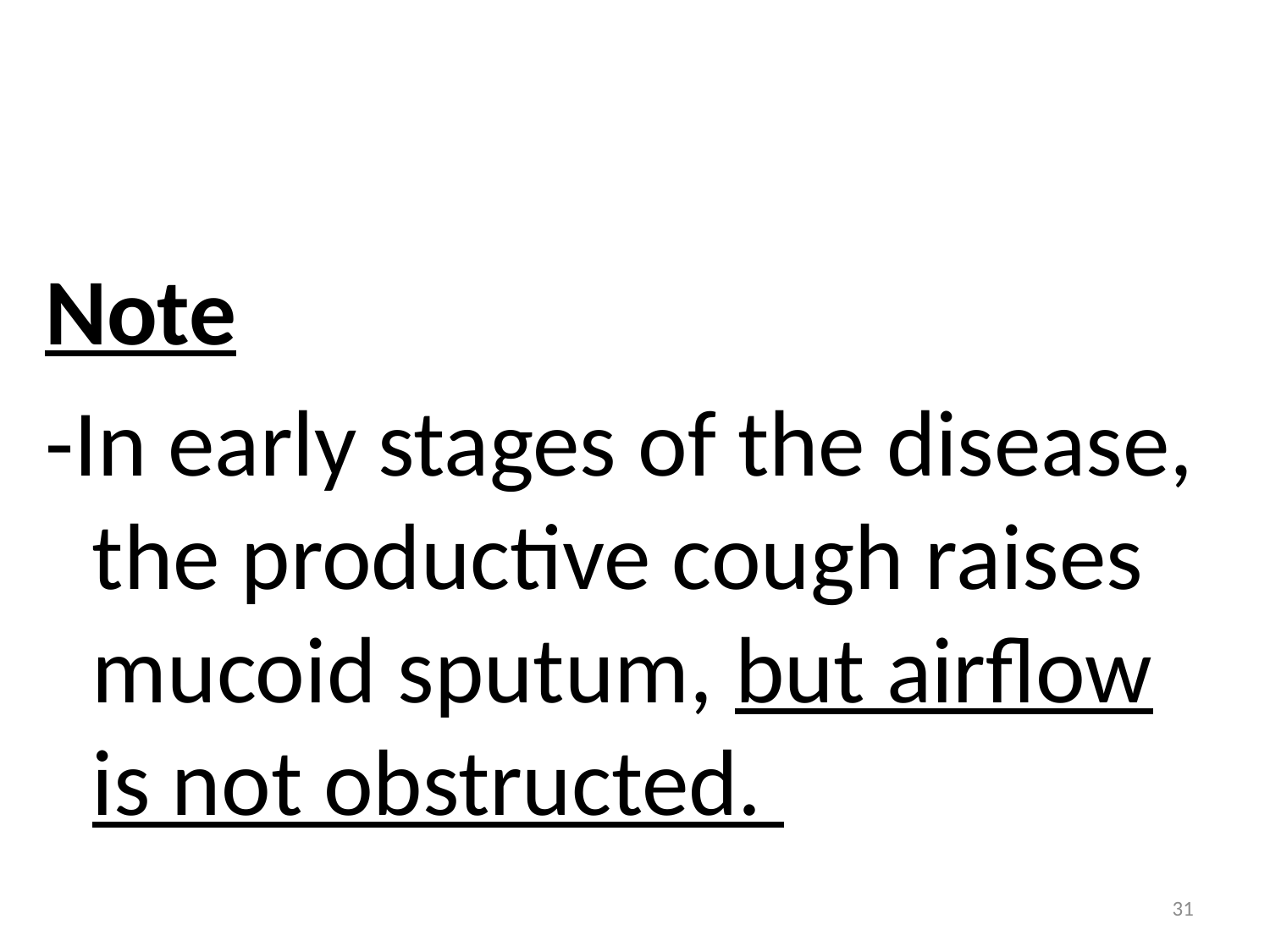

Note
-In early stages of the disease, the productive cough raises mucoid sputum, but airflow is not obstructed.

31